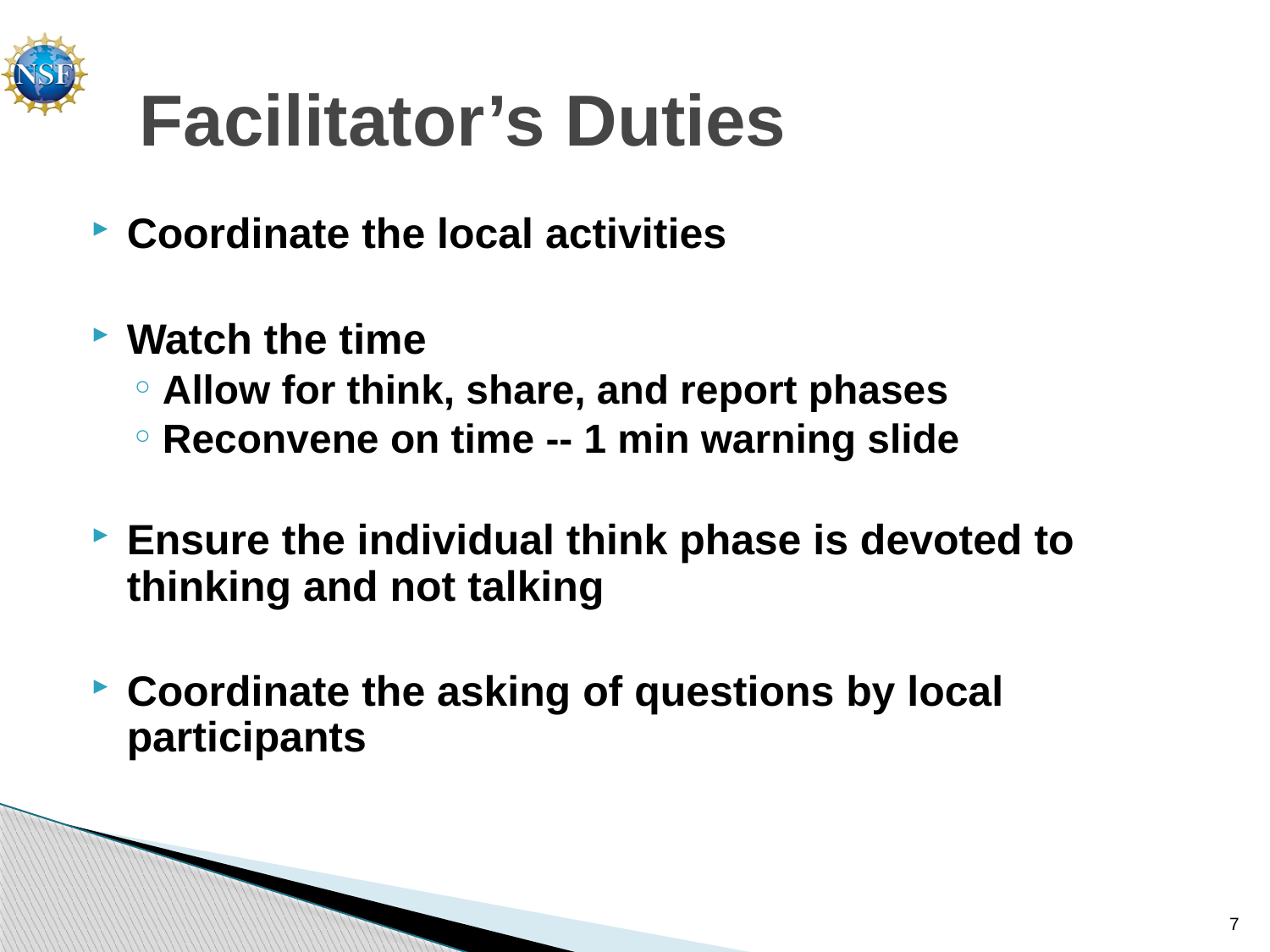

# Facilitator’s Duties
Coordinate the local activities

Watch the time
Allow for think, share, and report phases
Reconvene on time -- 1 min warning slide

Ensure the individual think phase is devoted to thinking and not talking

Coordinate the asking of questions by local participants
7